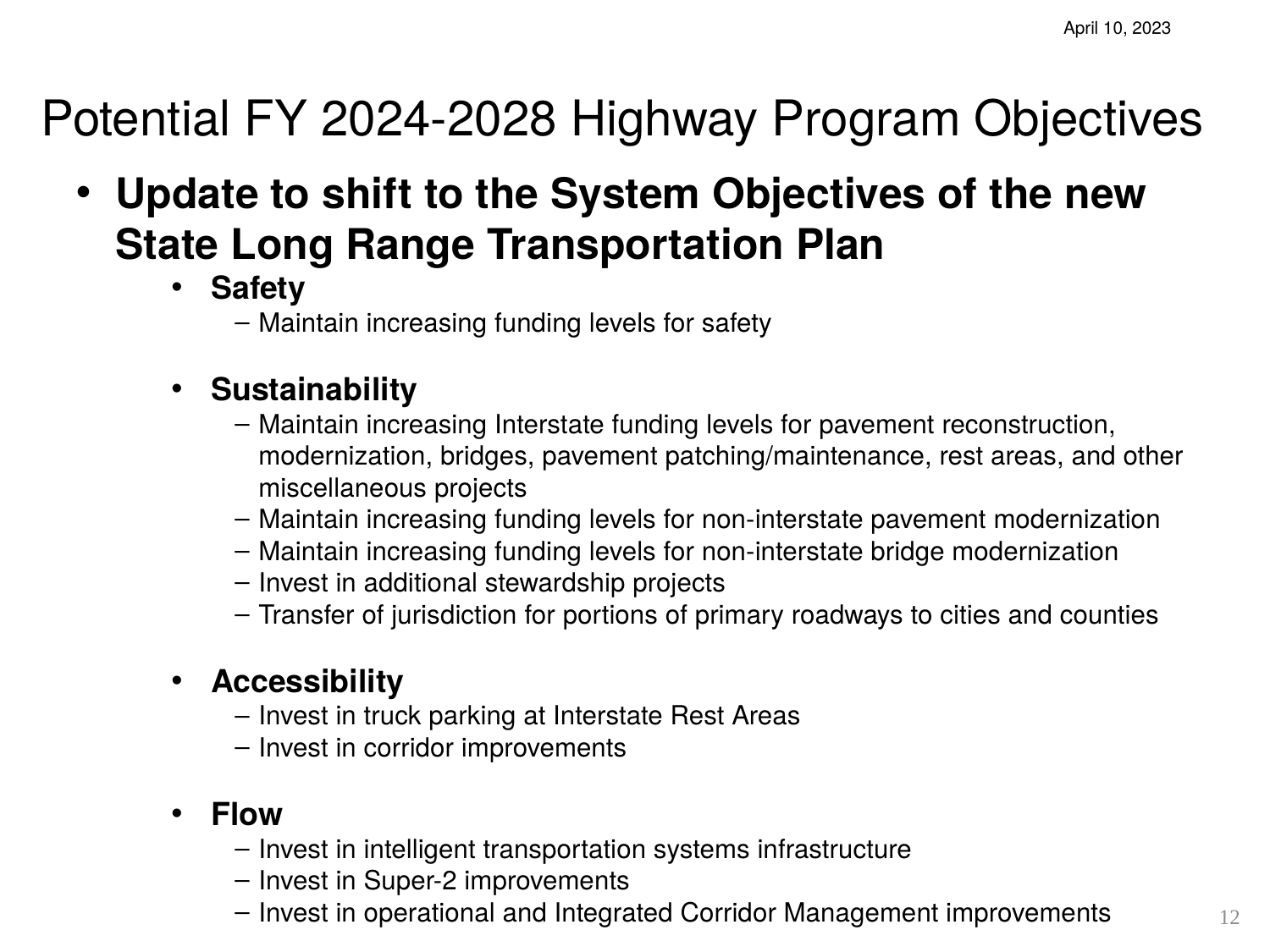

April 10, 2023
Potential FY 2024-2028 Highway Program Objectives
Update to shift to the System Objectives of the new State Long Range Transportation Plan
Safety
Maintain increasing funding levels for safety

Sustainability
Maintain increasing Interstate funding levels for pavement reconstruction, modernization, bridges, pavement patching/maintenance, rest areas, and other miscellaneous projects
Maintain increasing funding levels for non-interstate pavement modernization
Maintain increasing funding levels for non-interstate bridge modernization
Invest in additional stewardship projects
Transfer of jurisdiction for portions of primary roadways to cities and counties

Accessibility
Invest in truck parking at Interstate Rest Areas
Invest in corridor improvements

Flow
Invest in intelligent transportation systems infrastructure
Invest in Super-2 improvements
Invest in operational and Integrated Corridor Management improvements

12